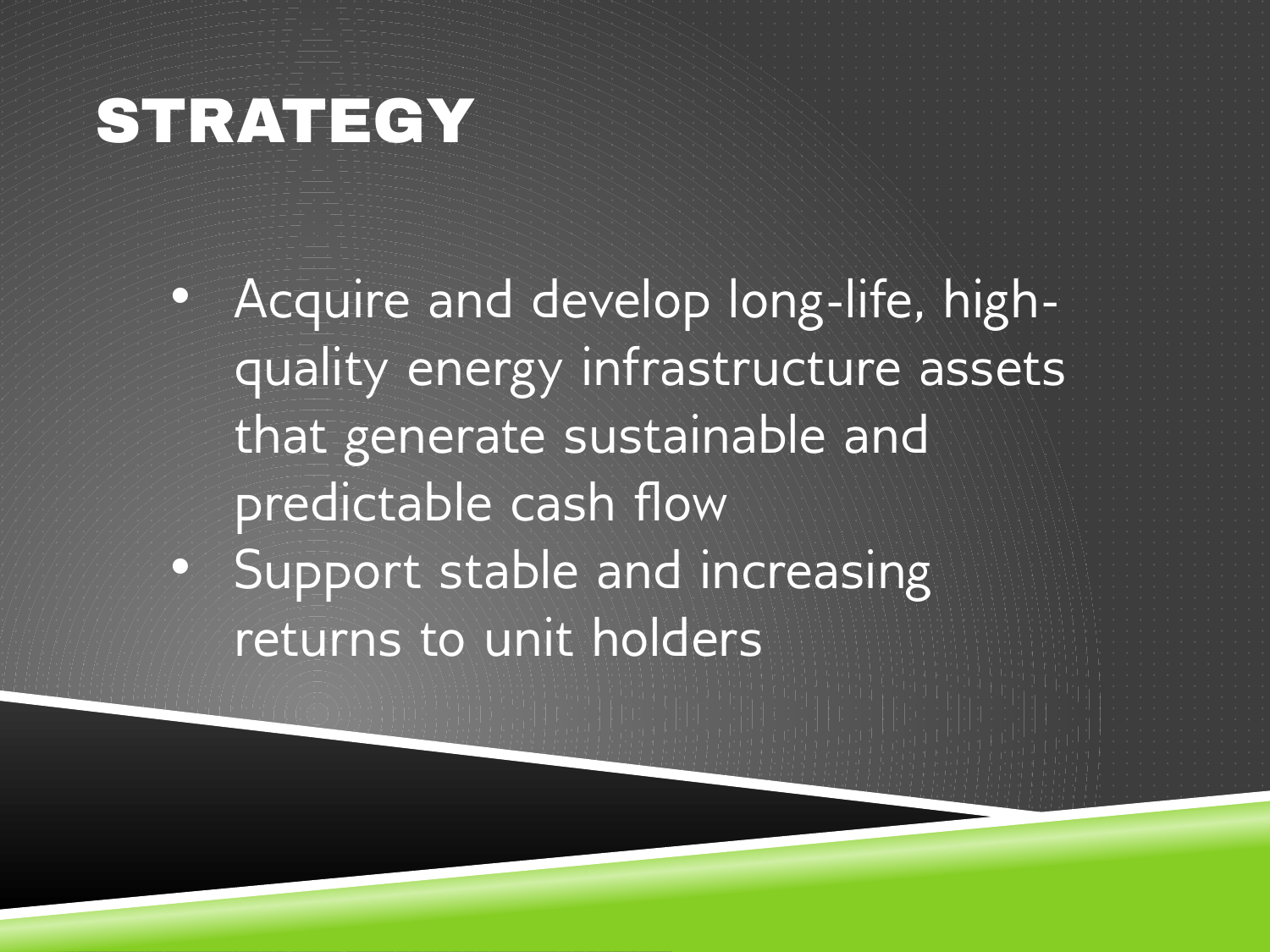

# STRATEGY
Acquire and develop long-life, high-quality energy infrastructure assets that generate sustainable and predictable cash flow
Support stable and increasing returns to unit holders